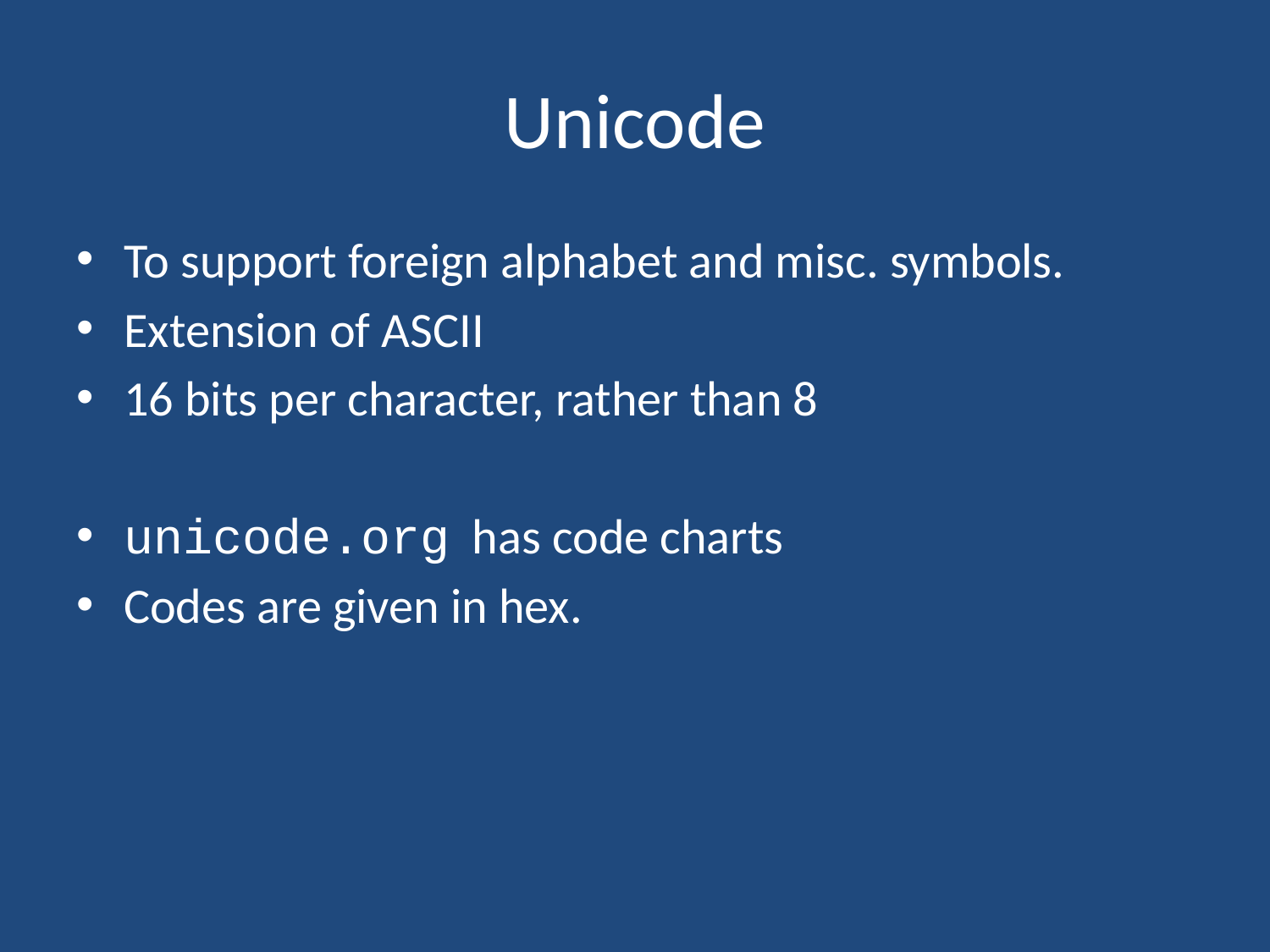

# Unicode
To support foreign alphabet and misc. symbols.
Extension of ASCII
16 bits per character, rather than 8

unicode.org  has code charts
Codes are given in hex.